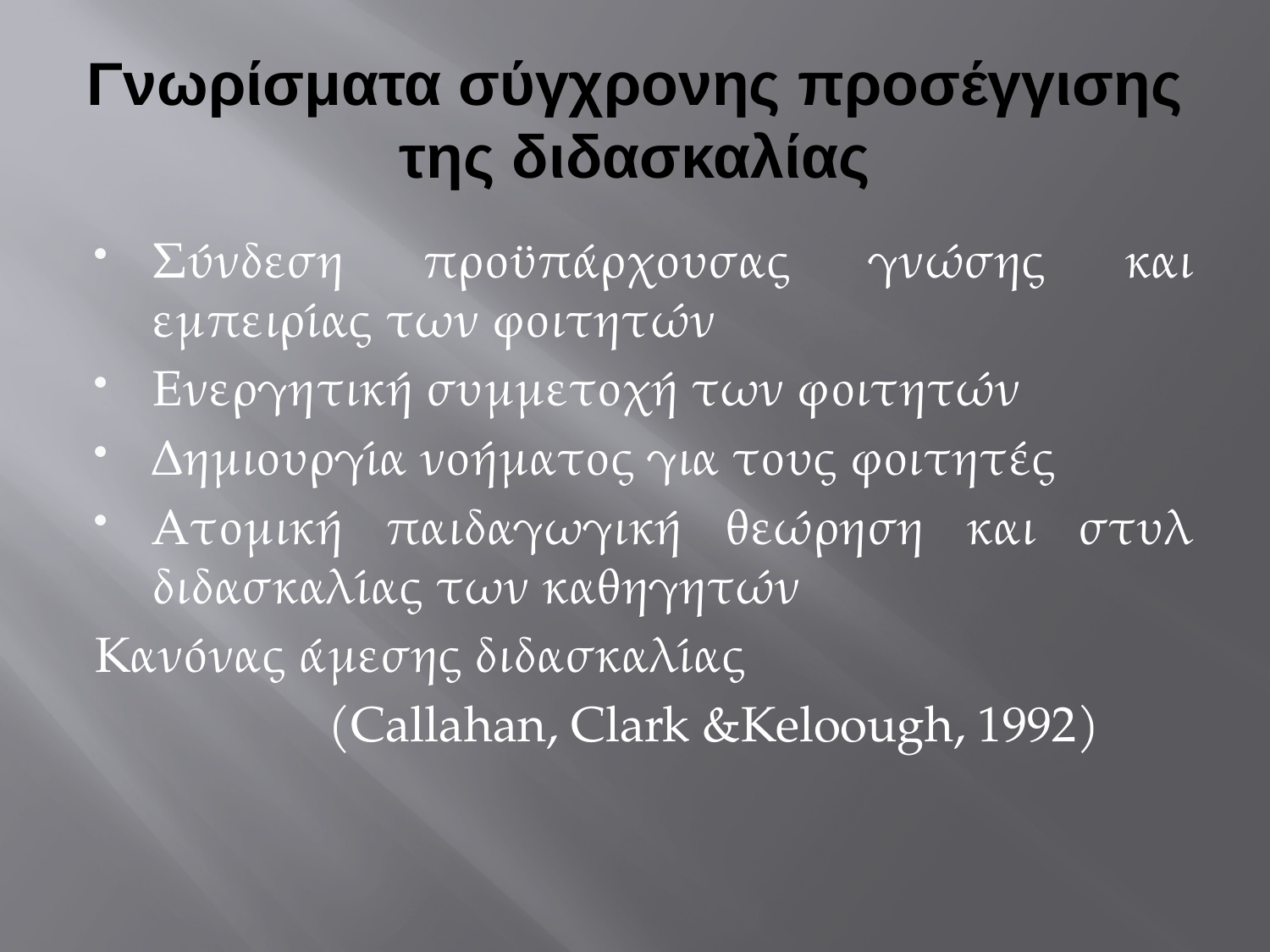

# Γνωρίσματα σύγχρονης προσέγγισης της διδασκαλίας
Σύνδεση προϋπάρχουσας γνώσης και εμπειρίας των φοιτητών
Ενεργητική συμμετοχή των φοιτητών
Δημιουργία νοήματος για τους φοιτητές
Ατομική παιδαγωγική θεώρηση και στυλ διδασκαλίας των καθηγητών
Κανόνας άμεσης διδασκαλίας
                   (Callahan, Clark &Keloough, 1992)